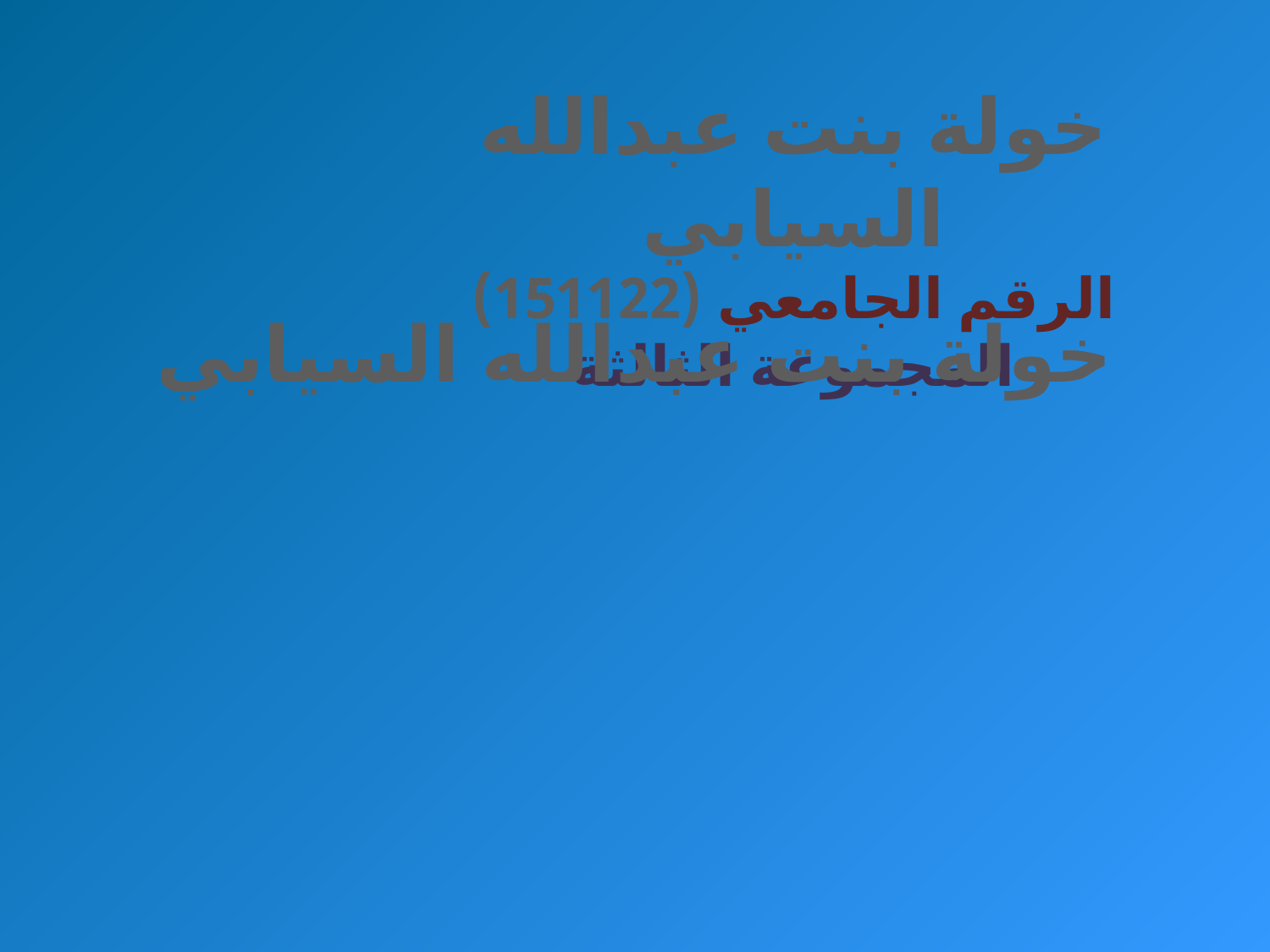

خولة بنت عبدالله السيابي
الرقم الجامعي (151122)
المجموعة الثالثة
# خولة بنت عبدالله السيابي